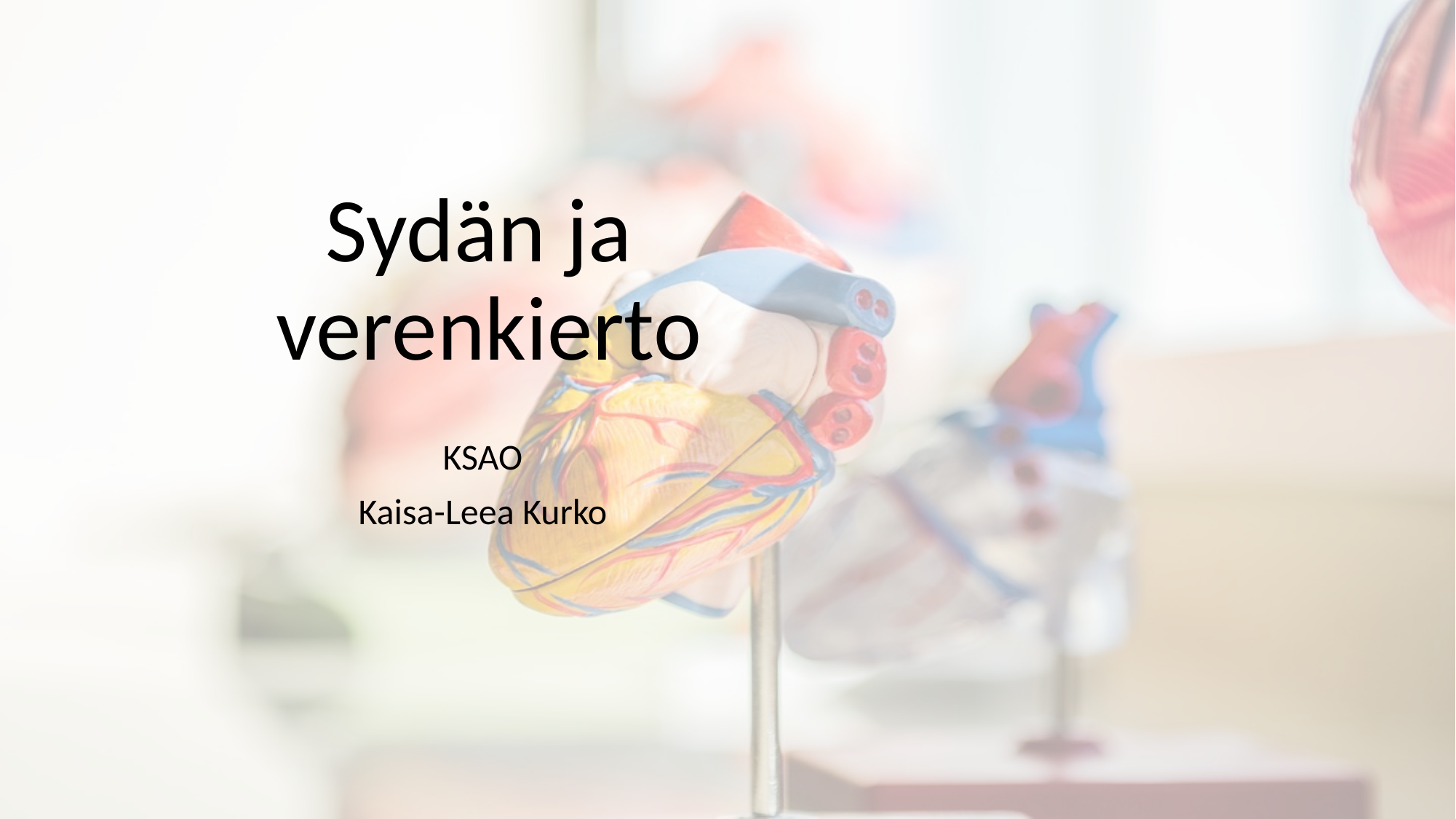

# Sydän ja verenkierto
KSAO
Kaisa-Leea Kurko